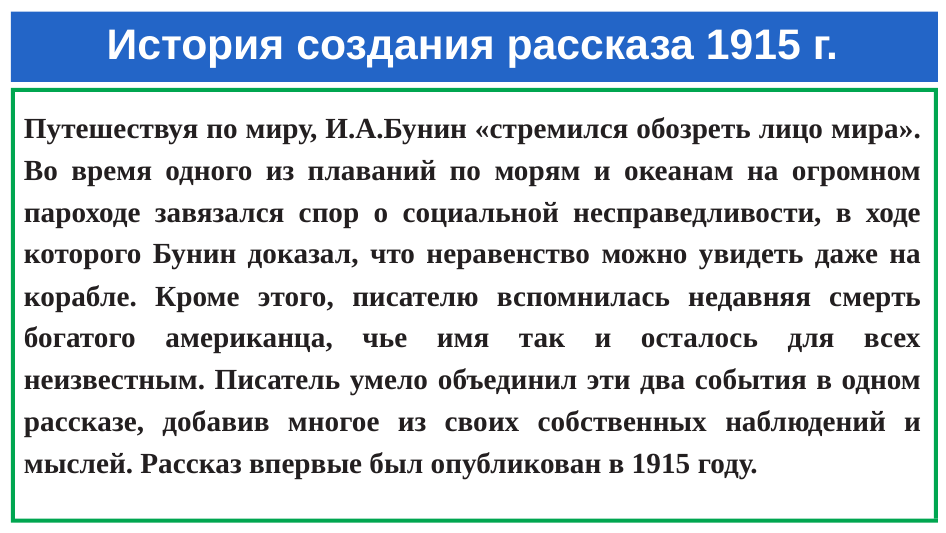

# История создания рассказа 1915 г.
Путешествуя по миру, И.А.Бунин «стремился обозреть лицо мира». Во время одного из плаваний по морям и океанам на огромном пароходе завязался спор о социальной несправедливости, в ходе которого Бунин доказал, что неравенство можно увидеть даже на корабле. Кроме этого, писателю вспомнилась недавняя смерть богатого американца, чье имя так и осталось для всех неизвестным. Писатель умело объединил эти два события в одном рассказе, добавив многое из своих собственных наблюдений и мыслей. Рассказ впервые был опубликован в 1915 году.